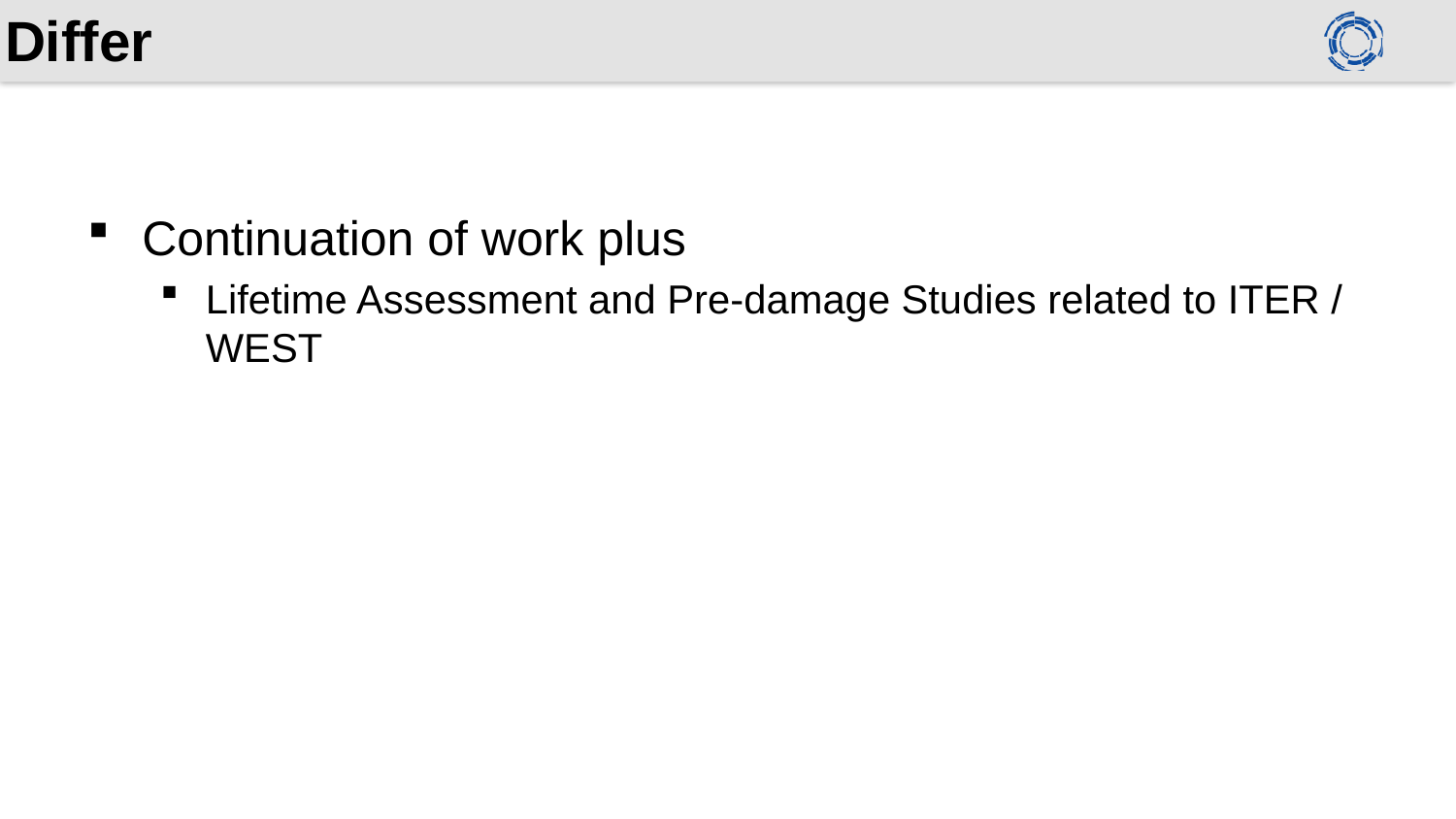

# Differ
Continuation of work plus
Lifetime Assessment and Pre-damage Studies related to ITER / WEST